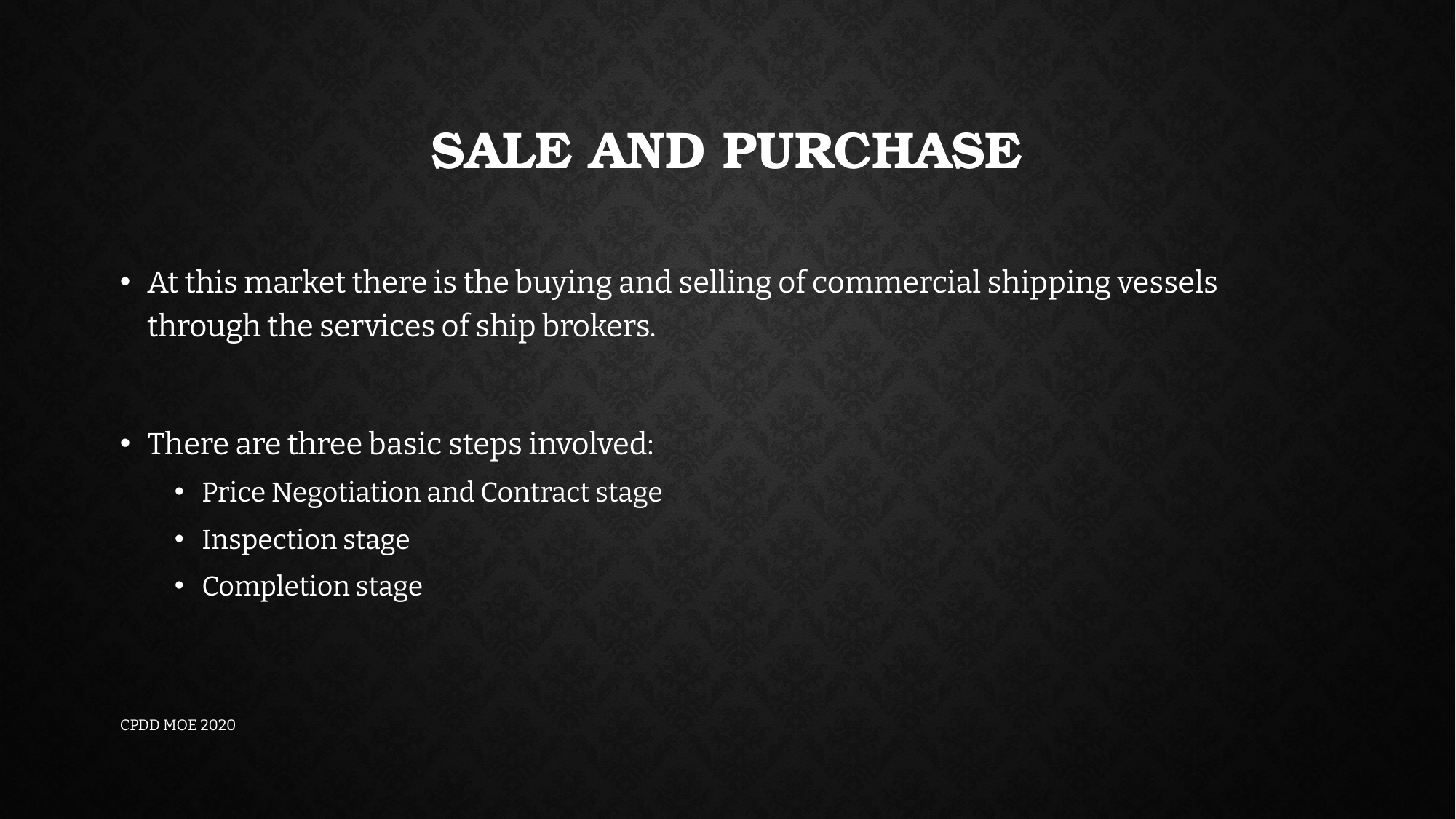

# Sale and Purchase
At this market there is the buying and selling of commercial shipping vessels through the services of ship brokers.

There are three basic steps involved:
Price Negotiation and Contract stage
Inspection stage
Completion stage

CPDD MOE 2020